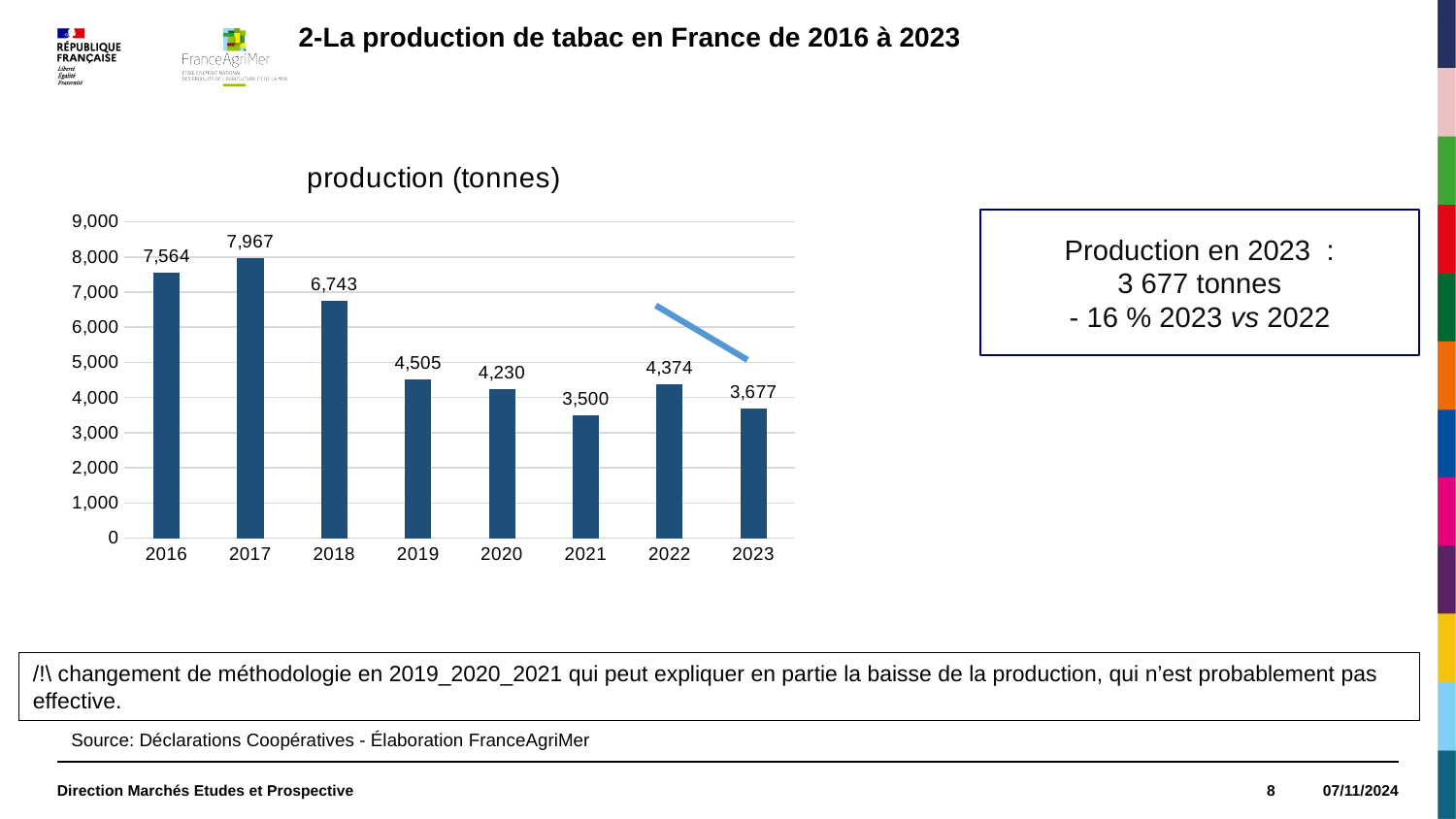

2-La production de tabac en France de 2016 à 2023

### Chart:

| Category | production (tonnes) |
|---|---|
| 2016 | 7564.0 |
| 2017 | 7967.0 |
| 2018 | 6743.0 |
| 2019 | 4505.0 |
| 2020 | 4230.0 |
| 2021 | 3500.0 |
| 2022 | 4374.0 |
| 2023 | 3677.0 |

Production en 2023  :
3 677 tonnes
- 16 % 2023 vs 2022
/!\ changement de méthodologie en 2019_2020_2021 qui peut expliquer en partie la baisse de la production, qui n’est probablement pas effective.
Source: Déclarations Coopératives - Élaboration FranceAgriMer
Direction Marchés Etudes et Prospective
8
07/11/2024